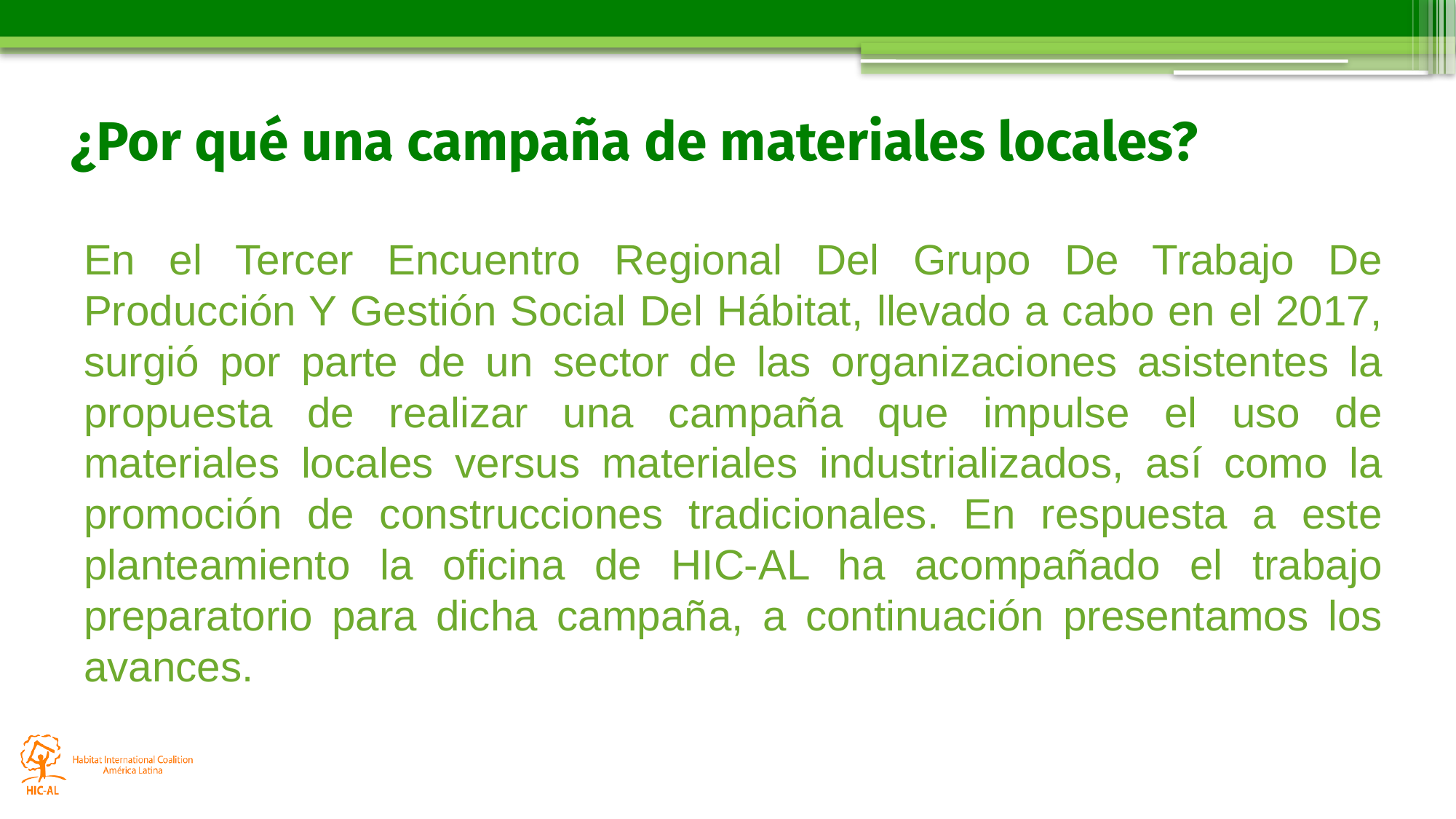

# ¿Por qué una campaña de materiales locales?
En el Tercer Encuentro Regional Del Grupo De Trabajo De Producción Y Gestión Social Del Hábitat, llevado a cabo en el 2017, surgió por parte de un sector de las organizaciones asistentes la propuesta de realizar una campaña que impulse el uso de materiales locales versus materiales industrializados, así como la promoción de construcciones tradicionales. En respuesta a este planteamiento la oficina de HIC-AL ha acompañado el trabajo preparatorio para dicha campaña, a continuación presentamos los avances.